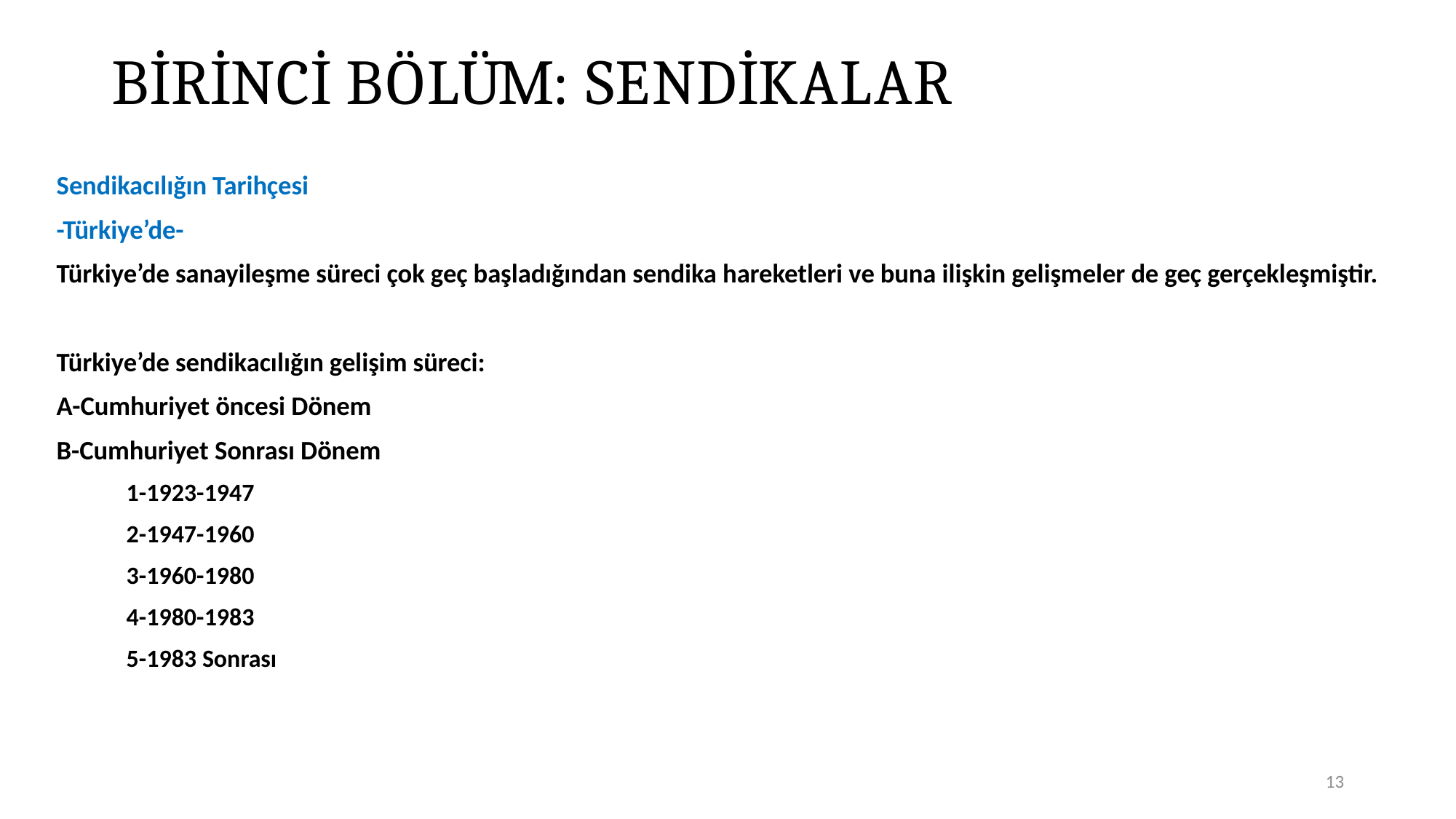

# BİRİNCİ BÖLÜM: SENDİKALAR

Sendikacılığın Tarihçesi
-Türkiye’de-
Türkiye’de sanayileşme süreci çok geç başladığından sendika hareketleri ve buna ilişkin gelişmeler de geç gerçekleşmiştir.

Türkiye’de sendikacılığın gelişim süreci:
A-Cumhuriyet öncesi Dönem
B-Cumhuriyet Sonrası Dönem
1-1923-1947
2-1947-1960
3-1960-1980
4-1980-1983
5-1983 Sonrası

13